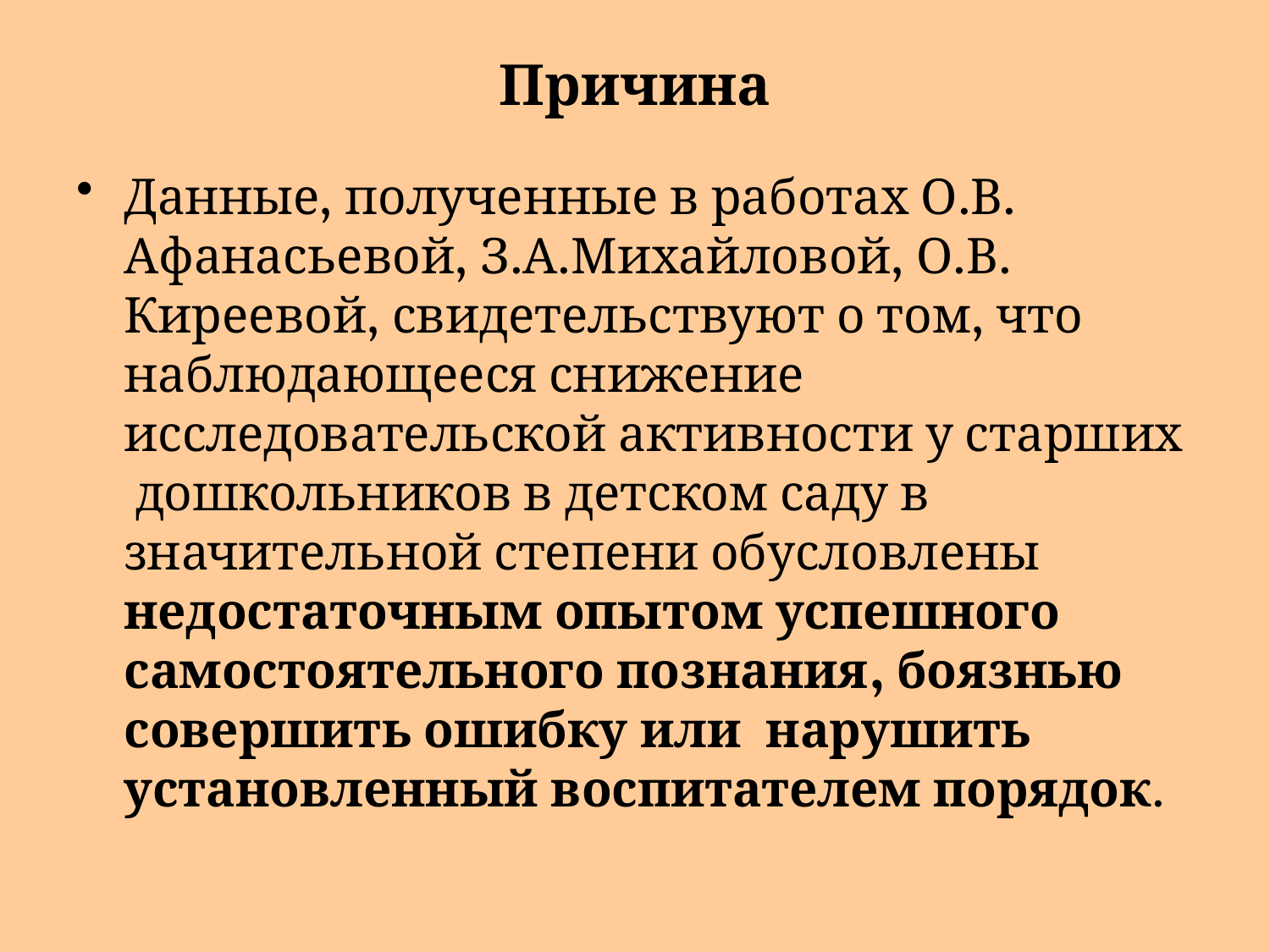

# Причина
Данные, полученные в работах О.В. Афанасьевой, З.А.Михайловой, О.В. Киреевой, свидетельствуют о том, что наблюдающееся снижение исследовательской активности у старших  дошкольников в детском саду в значительной степени обусловлены недостаточным опытом успешного самостоятельного познания, боязнью совершить ошибку или  нарушить установленный воспитателем порядок.